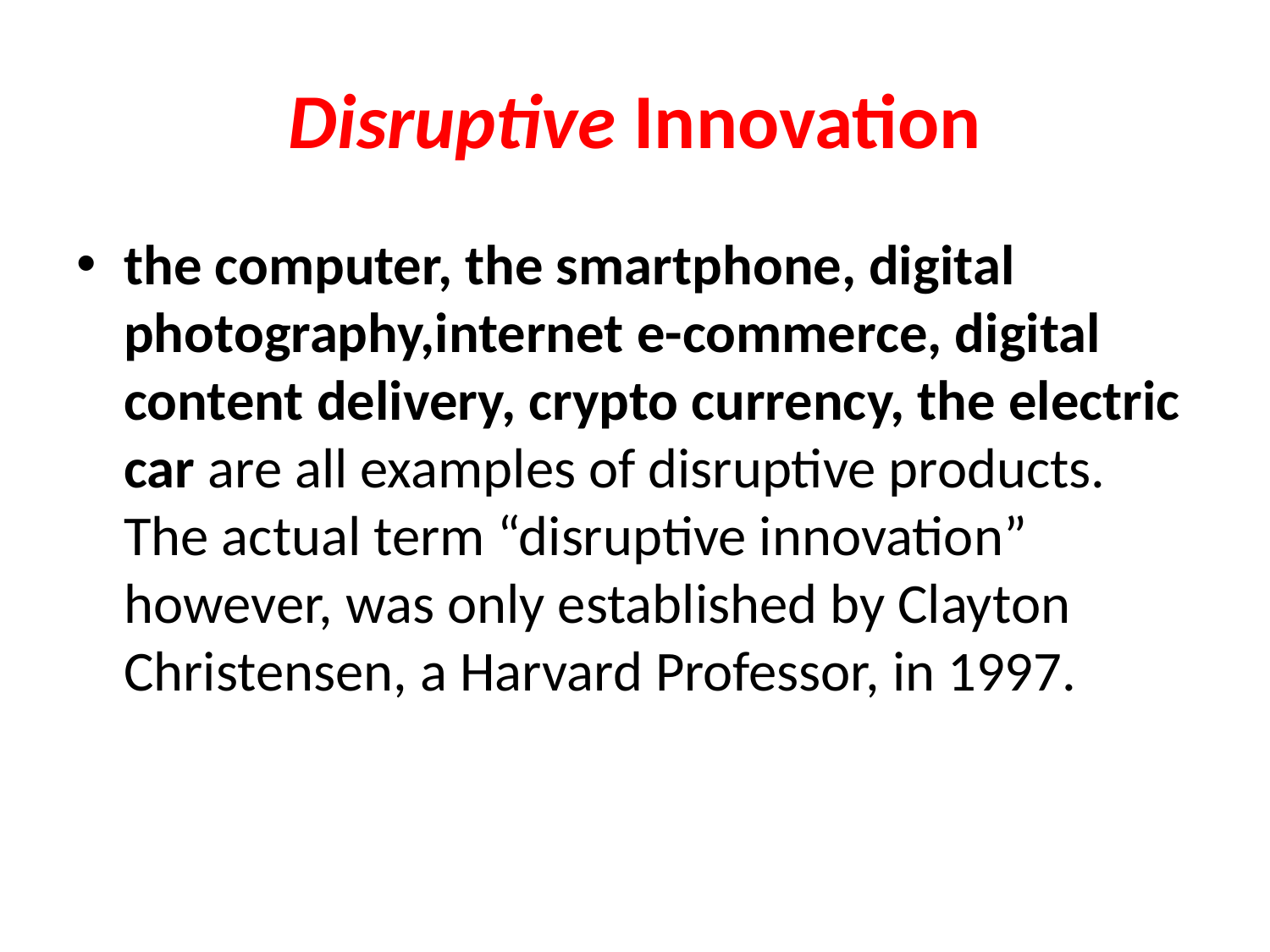

# Disruptive Innovation
the computer, the smartphone, digital photography,internet e-commerce, digital content delivery, crypto currency, the electric car are all examples of disruptive products. The actual term “disruptive innovation” however, was only established by Clayton Christensen, a Harvard Professor, in 1997.